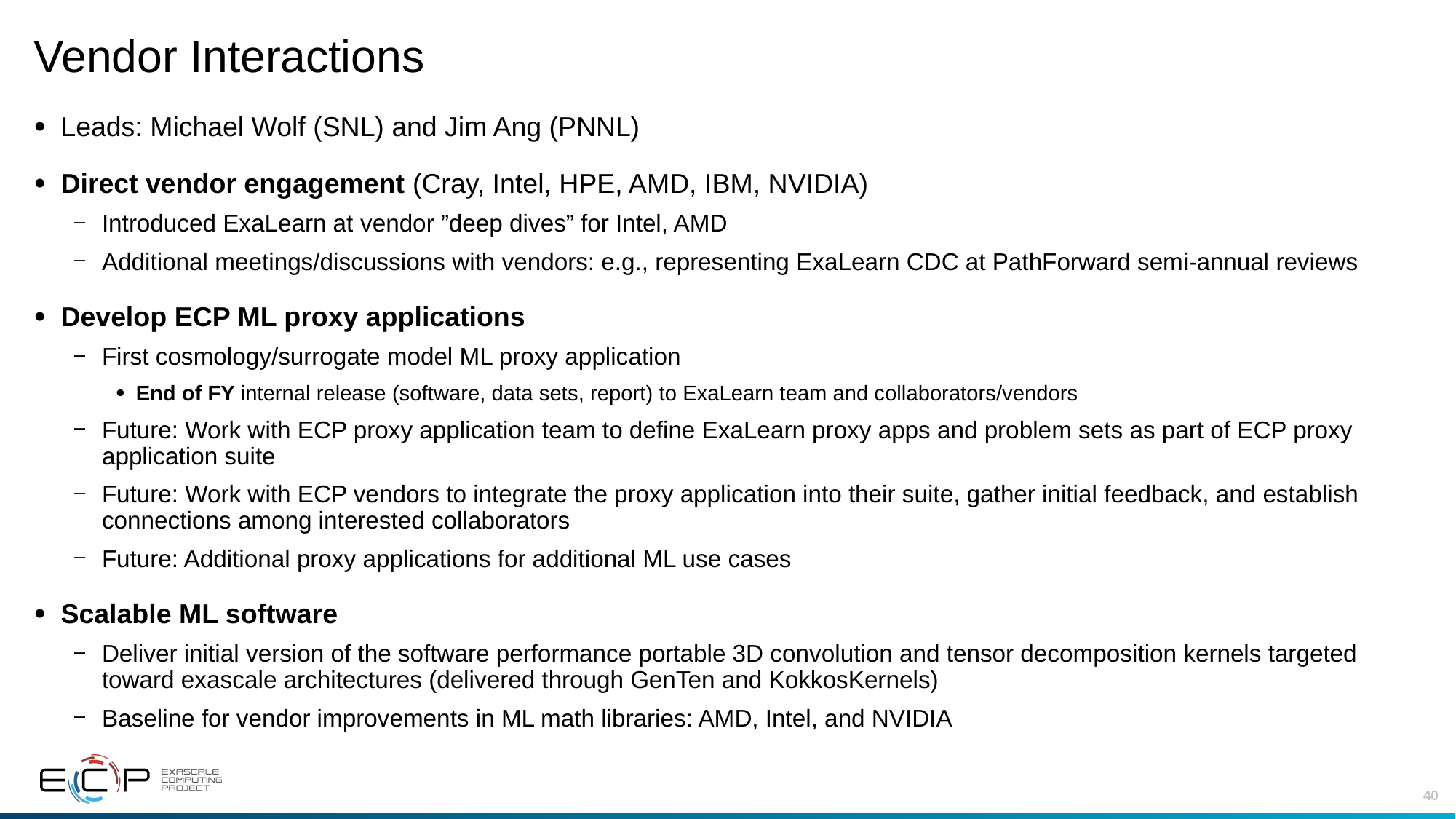

# Vendor Interactions
Leads: Michael Wolf (SNL) and Jim Ang (PNNL)
Direct vendor engagement (Cray, Intel, HPE, AMD, IBM, NVIDIA)
Introduced ExaLearn at vendor ”deep dives” for Intel, AMD
Additional meetings/discussions with vendors: e.g., representing ExaLearn CDC at PathForward semi-annual reviews
Develop ECP ML proxy applications
First cosmology/surrogate model ML proxy application
End of FY internal release (software, data sets, report) to ExaLearn team and collaborators/vendors
Future: Work with ECP proxy application team to define ExaLearn proxy apps and problem sets as part of ECP proxy application suite
Future: Work with ECP vendors to integrate the proxy application into their suite, gather initial feedback, and establish connections among interested collaborators
Future: Additional proxy applications for additional ML use cases
Scalable ML software
Deliver initial version of the software performance portable 3D convolution and tensor decomposition kernels targeted toward exascale architectures (delivered through GenTen and KokkosKernels)
Baseline for vendor improvements in ML math libraries: AMD, Intel, and NVIDIA